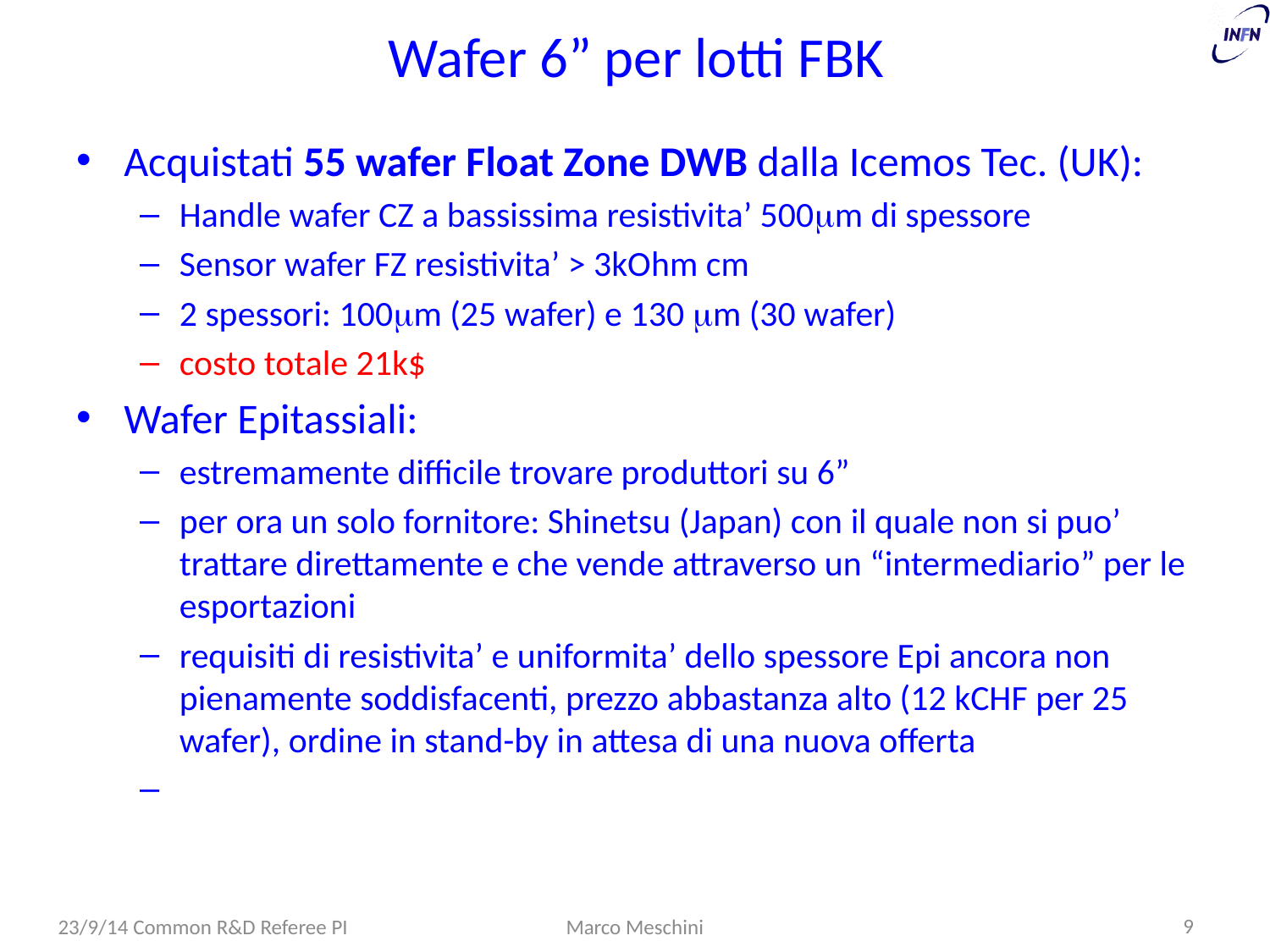

# Wafer 6” per lotti FBK
Acquistati 55 wafer Float Zone DWB dalla Icemos Tec. (UK):
Handle wafer CZ a bassissima resistivita’ 500μm di spessore
Sensor wafer FZ resistivita’ > 3kOhm cm
2 spessori: 100μm (25 wafer) e 130 μm (30 wafer)
costo totale 21k$
Wafer Epitassiali:
estremamente difficile trovare produttori su 6”
per ora un solo fornitore: Shinetsu (Japan) con il quale non si puo’ trattare direttamente e che vende attraverso un “intermediario” per le esportazioni
requisiti di resistivita’ e uniformita’ dello spessore Epi ancora non pienamente soddisfacenti, prezzo abbastanza alto (12 kCHF per 25 wafer), ordine in stand-by in attesa di una nuova offerta

9
23/9/14 Common R&D Referee PI
Marco Meschini